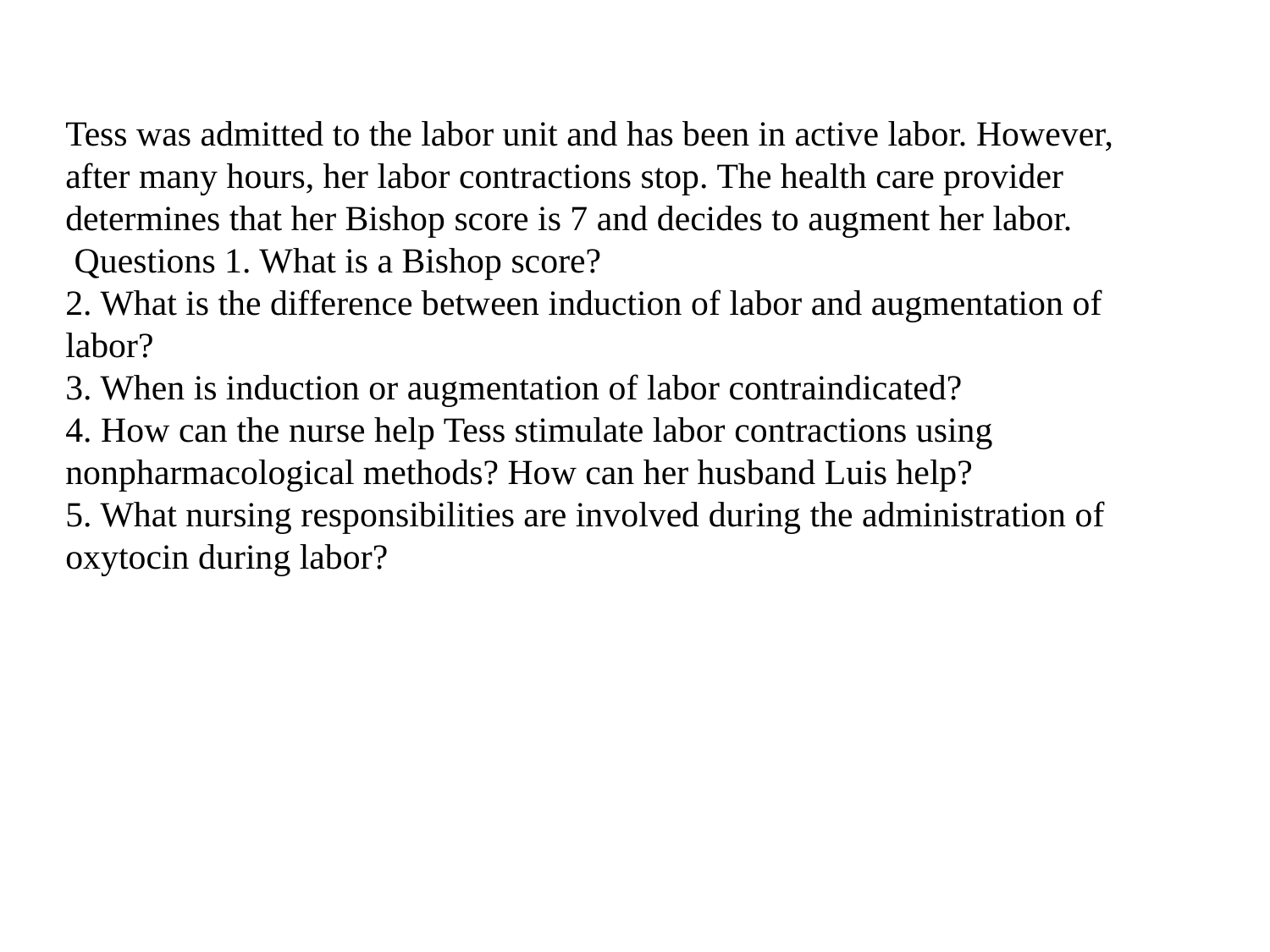

Tess was admitted to the labor unit and has been in active labor. However, after many hours, her labor contractions stop. The health care provider determines that her Bishop score is 7 and decides to augment her labor.
 Questions 1. What is a Bishop score?
2. What is the difference between induction of labor and augmentation of labor?
3. When is induction or augmentation of labor contraindicated?
4. How can the nurse help Tess stimulate labor contractions using nonpharmacological methods? How can her husband Luis help?
5. What nursing responsibilities are involved during the administration of oxytocin during labor?